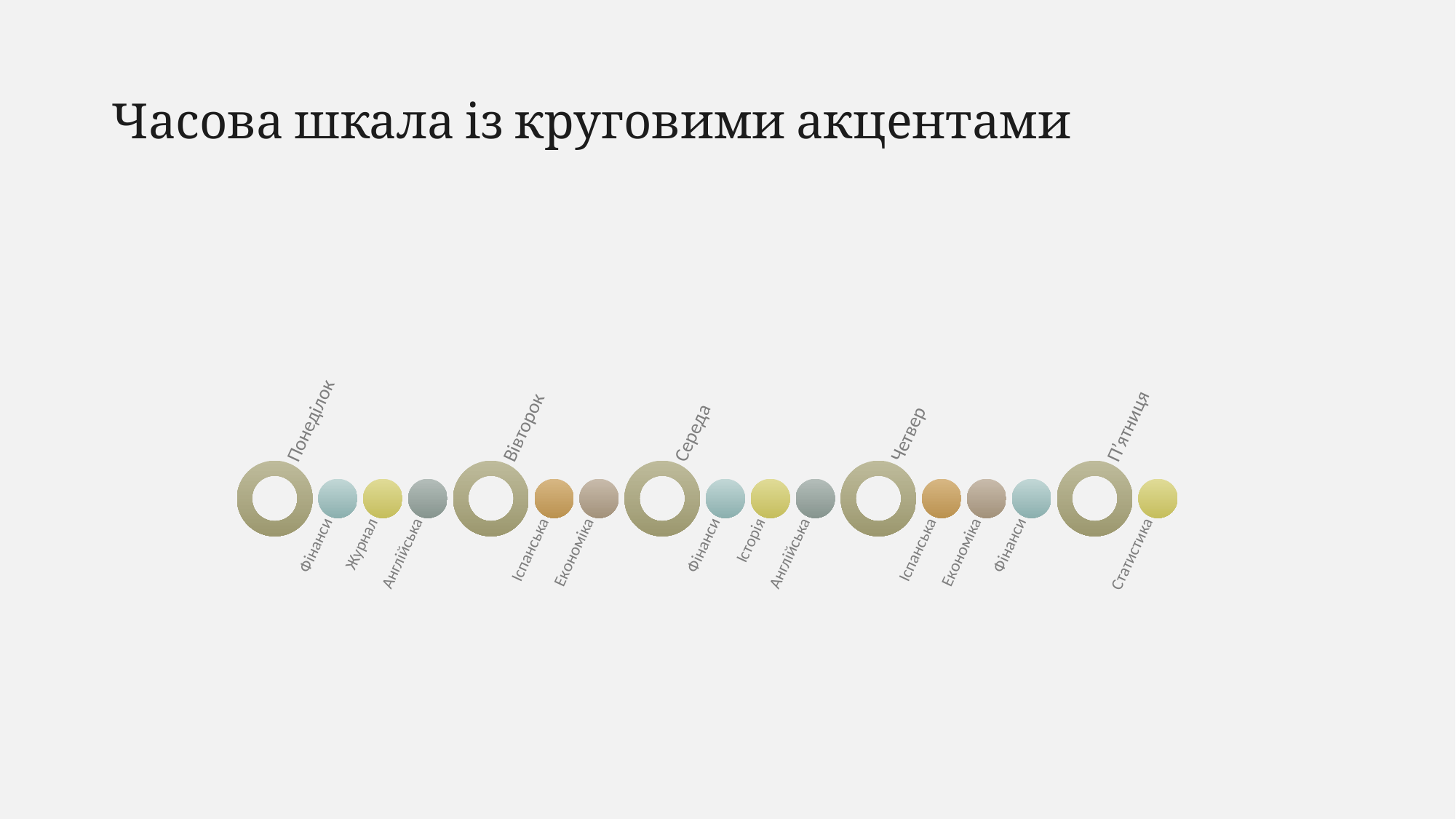

# Часова шкала із круговими акцентами
Понеділок
Фінанси
Журнал
Англійська
Вівторок
Іспанська
Економіка
Середа
Фінанси
Історія
Англійська
Четвер
Іспанська
Економіка
Фінанси
П’ятниця
Статистика